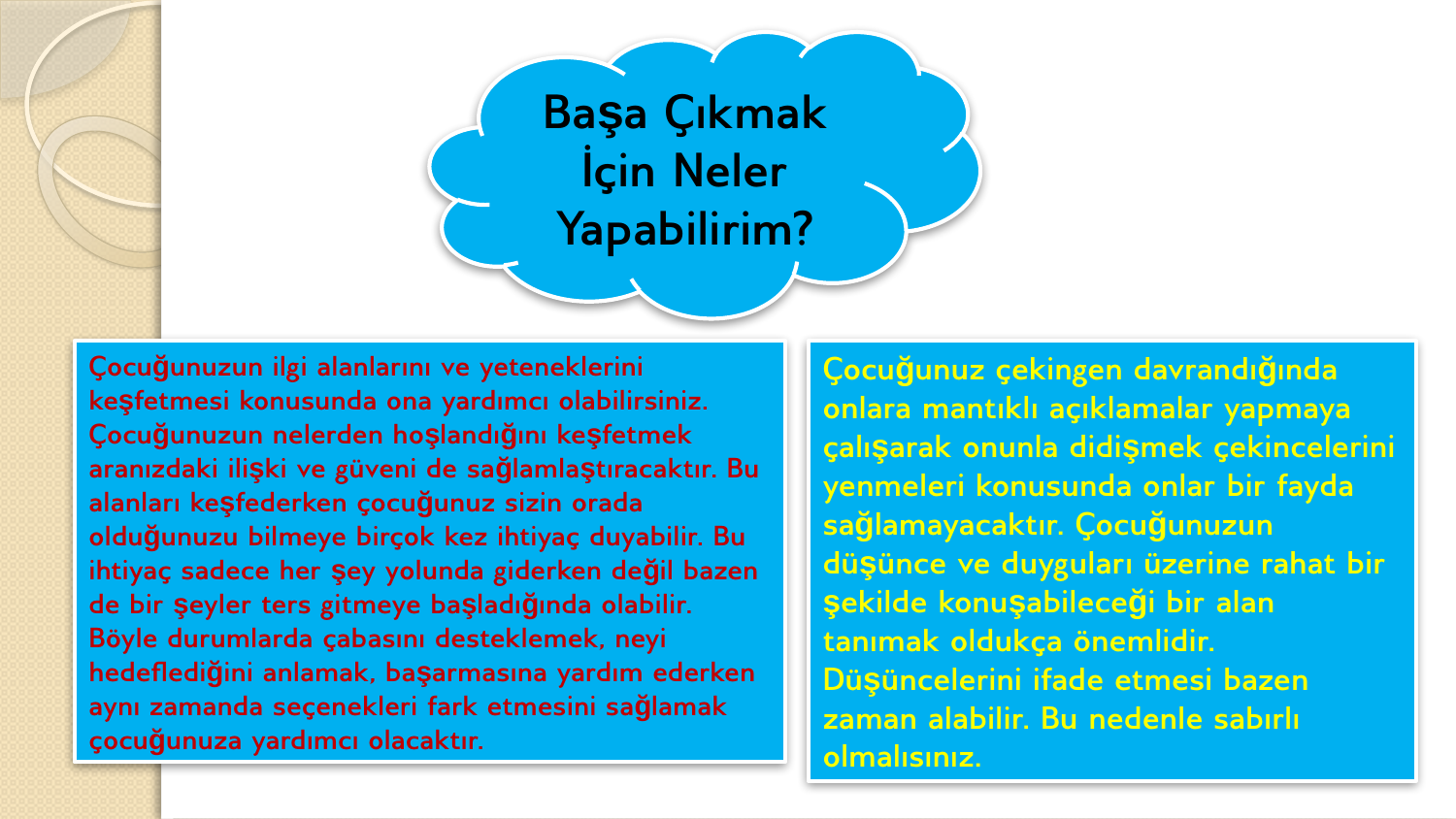

Başa Çıkmak İçin Neler Yapabilirim?
Çocuğunuzun ilgi alanlarını ve yeteneklerini keşfetmesi konusunda ona yardımcı olabilirsiniz. Çocuğunuzun nelerden hoşlandığını keşfetmek aranızdaki ilişki ve güveni de sağlamlaştıracaktır. Bu alanları keşfederken çocuğunuz sizin orada olduğunuzu bilmeye birçok kez ihtiyaç duyabilir. Bu ihtiyaç sadece her şey yolunda giderken değil bazen de bir şeyler ters gitmeye başladığında olabilir. Böyle durumlarda çabasını desteklemek, neyi hedeflediğini anlamak, başarmasına yardım ederken aynı zamanda seçenekleri fark etmesini sağlamak çocuğunuza yardımcı olacaktır.
Çocuğunuz çekingen davrandığında onlara mantıklı açıklamalar yapmaya çalışarak onunla didişmek çekincelerini yenmeleri konusunda onlar bir fayda sağlamayacaktır. Çocuğunuzun düşünce ve duyguları üzerine rahat bir şekilde konuşabileceği bir alan tanımak oldukça önemlidir. Düşüncelerini ifade etmesi bazen zaman alabilir. Bu nedenle sabırlı olmalısınız.